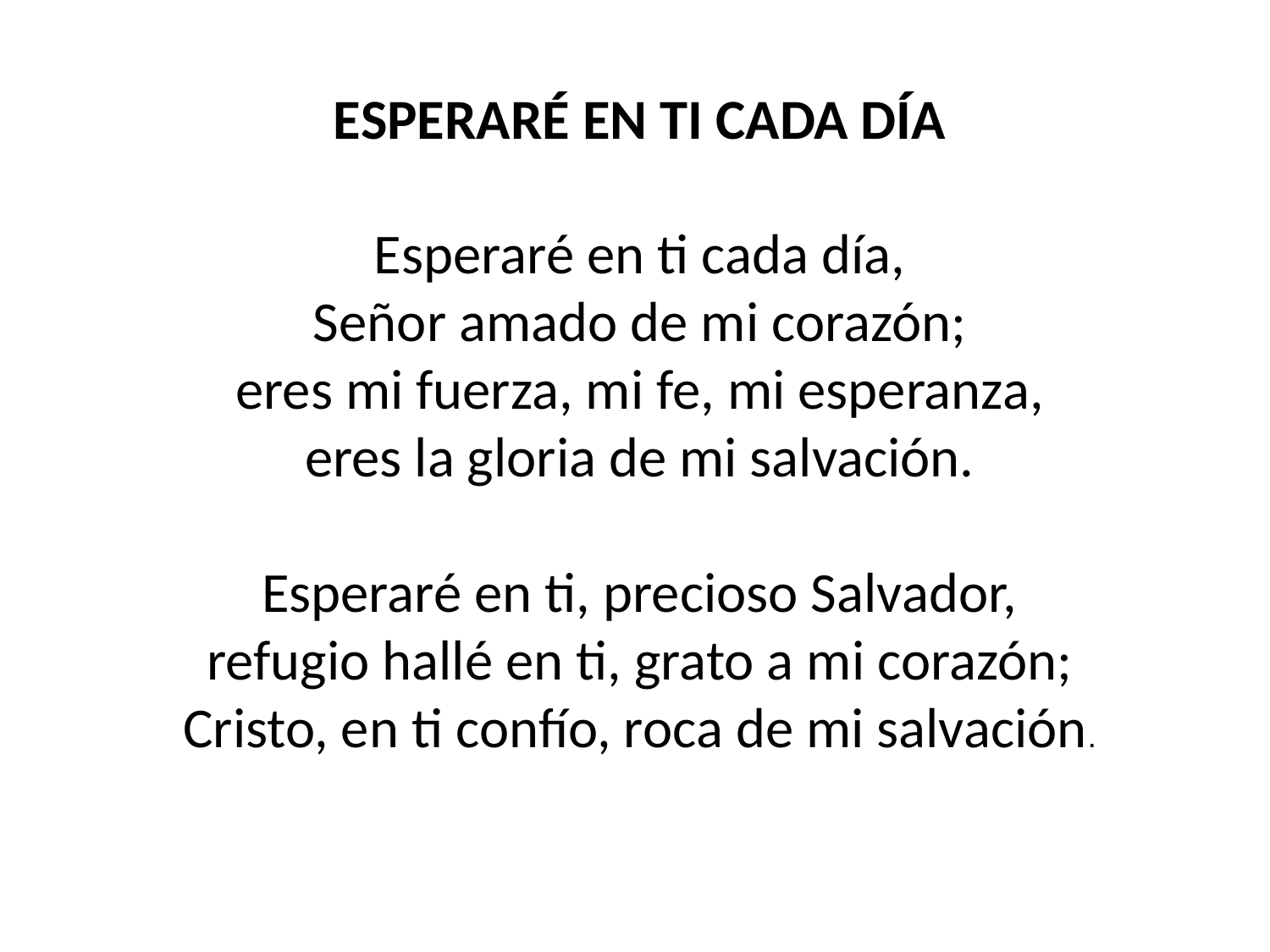

ESPERARÉ EN TI CADA DÍA

Esperaré en ti cada día,
Señor amado de mi corazón;
eres mi fuerza, mi fe, mi esperanza,
eres la gloria de mi salvación.

Esperaré en ti, precioso Salvador,
refugio hallé en ti, grato a mi corazón;
Cristo, en ti confío, roca de mi salvación.